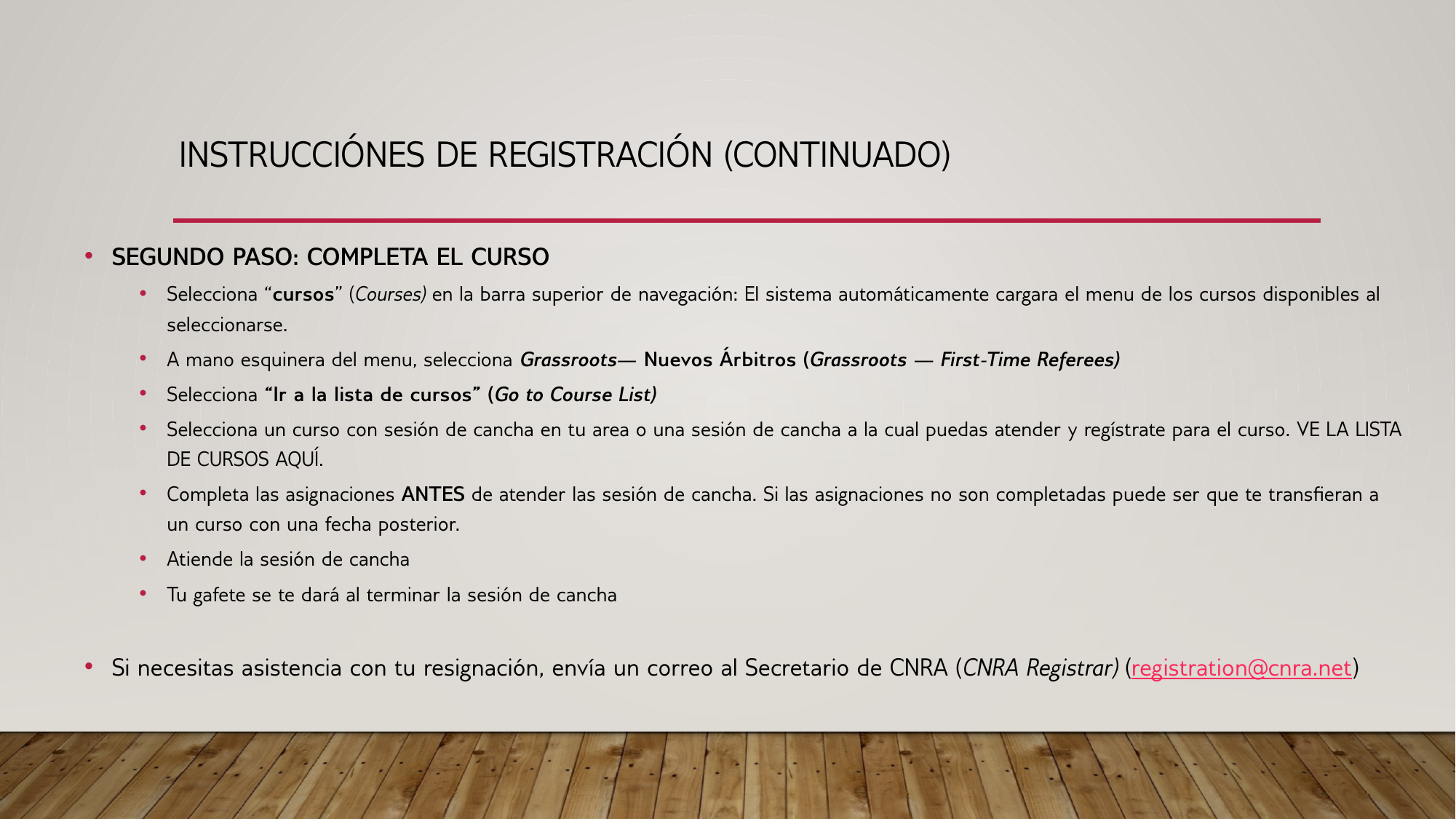

# inSTRUCCIÓNES DE rEGISTRACIÓN (coNTINUADO)

SEGUNDO PASO: COMPLETA EL CURSO
Selecciona “cursos” (Courses) en la barra superior de navegación: El sistema automáticamente cargara el menu de los cursos disponibles al seleccionarse.
A mano esquinera del menu, selecciona Grassroots— Nuevos Árbitros (Grassroots — First-Time Referees)
Selecciona “Ir a la lista de cursos” (Go to Course List)
Selecciona un curso con sesión de cancha en tu area o una sesión de cancha a la cual puedas atender y regístrate para el curso. VE LA LISTA DE CURSOS AQUÍ.
Completa las asignaciones ANTES de atender las sesión de cancha. Si las asignaciones no son completadas puede ser que te transfieran a un curso con una fecha posterior.
Atiende la sesión de cancha
Tu gafete se te dará al terminar la sesión de cancha
Si necesitas asistencia con tu resignación, envía un correo al Secretario de CNRA (CNRA Registrar) (registration@cnra.net)